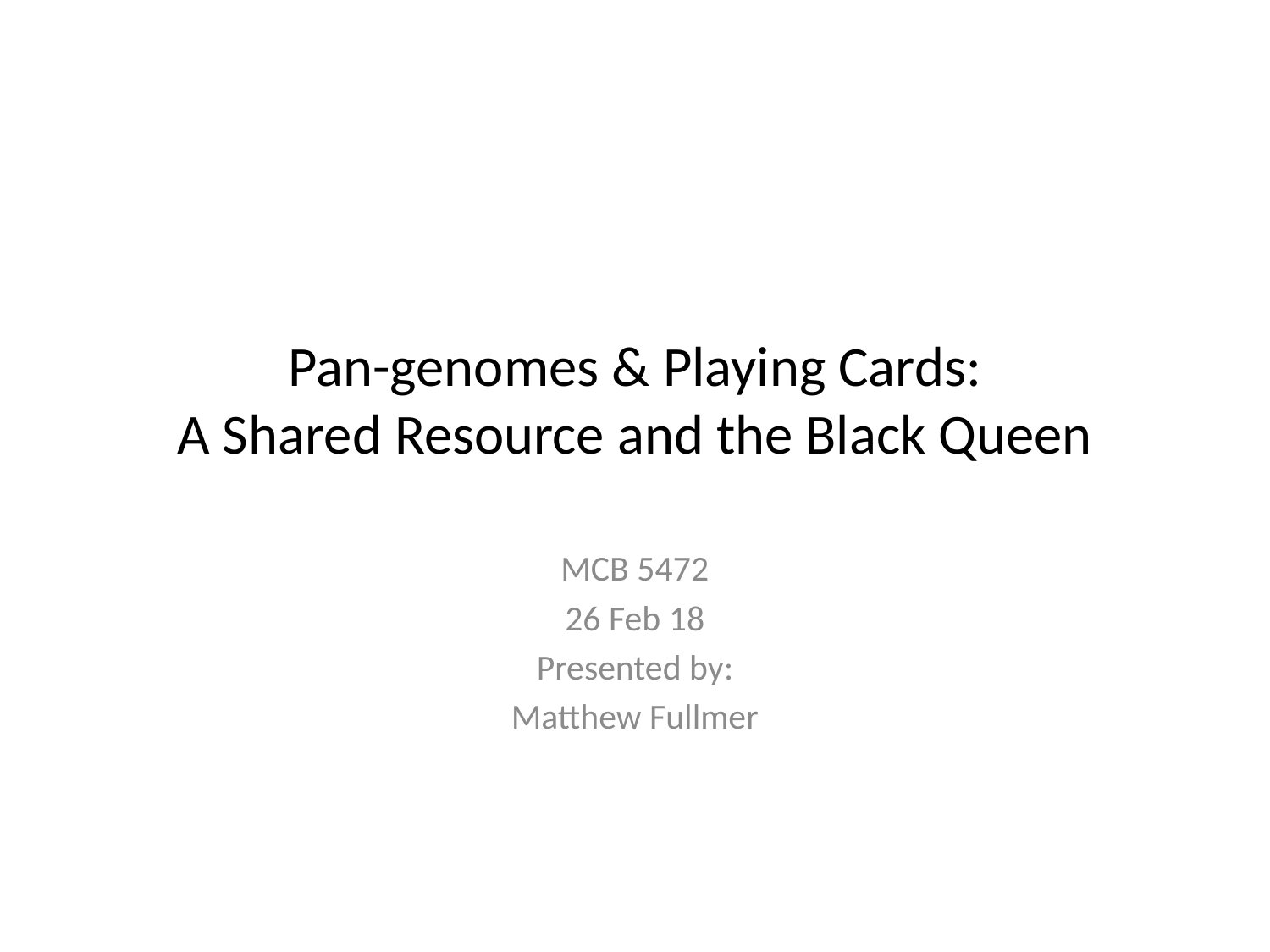

# Pan-genomes & Playing Cards: A Shared Resource and the Black Queen
MCB 5472
26 Feb 18
Presented by:
Matthew Fullmer